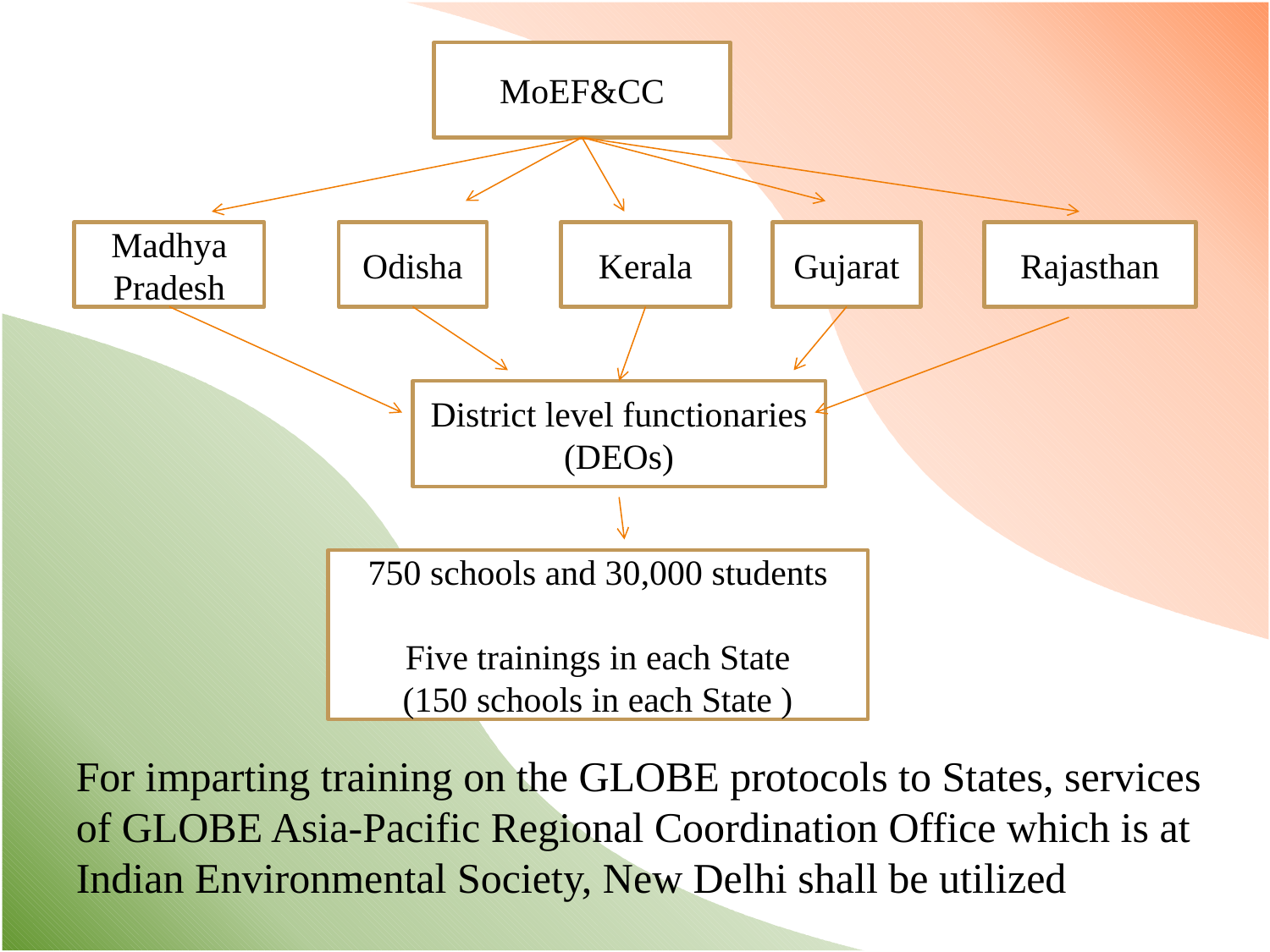

MoEF&CC
Madhya Pradesh
Odisha
Kerala
Gujarat
Rajasthan
District level functionaries
(DEOs)
750 schools and 30,000 students

Five trainings in each State
(150 schools in each State )
For imparting training on the GLOBE protocols to States, services of GLOBE Asia-Pacific Regional Coordination Office which is at Indian Environmental Society, New Delhi shall be utilized